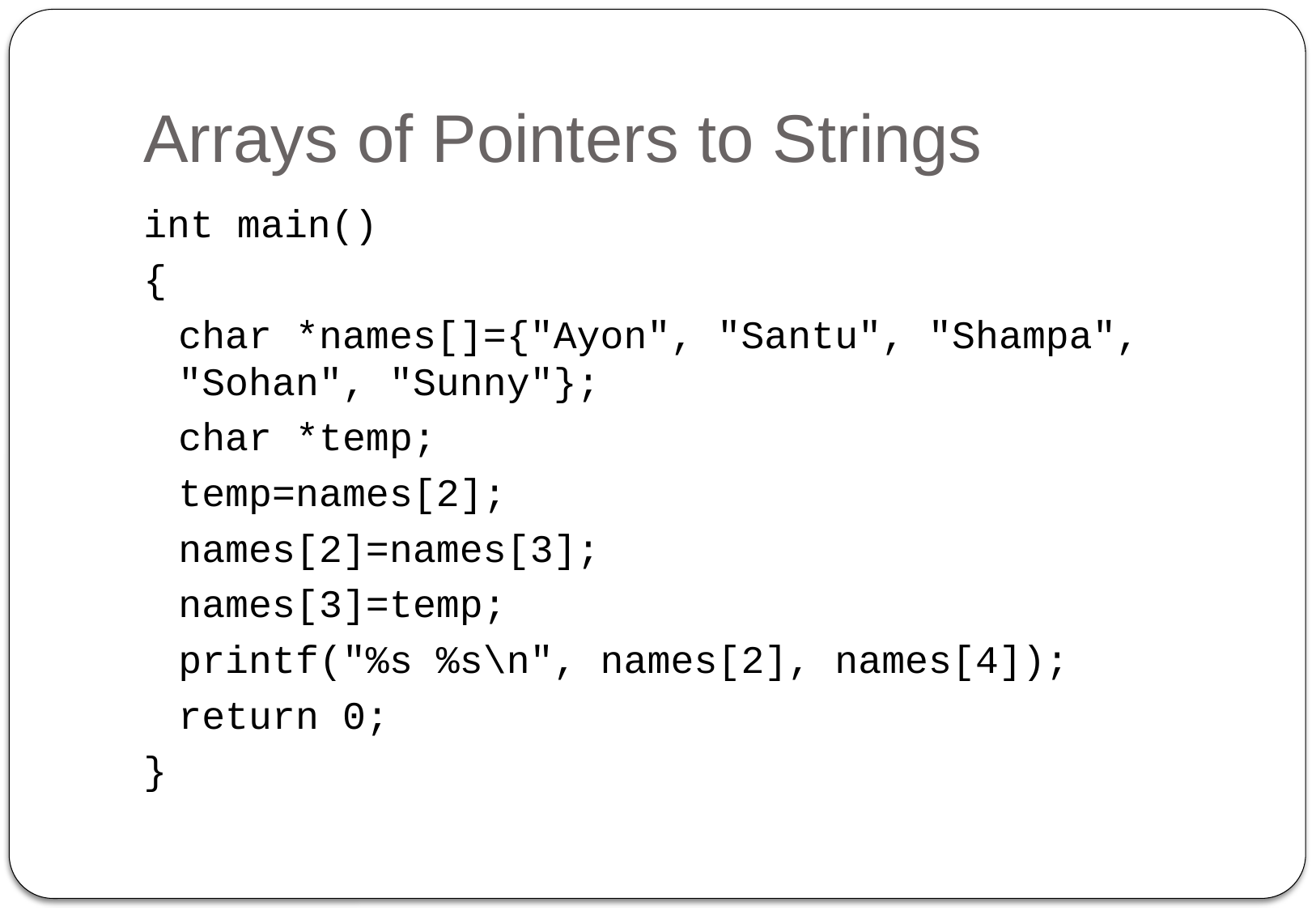

# Arrays of Pointers to Strings
int main()
{
	char *names[]={"Ayon", "Santu", "Shampa", "Sohan", "Sunny"};
	char *temp;
	temp=names[2];
	names[2]=names[3];
	names[3]=temp;
	printf("%s %s\n", names[2], names[4]);
	return 0;
}